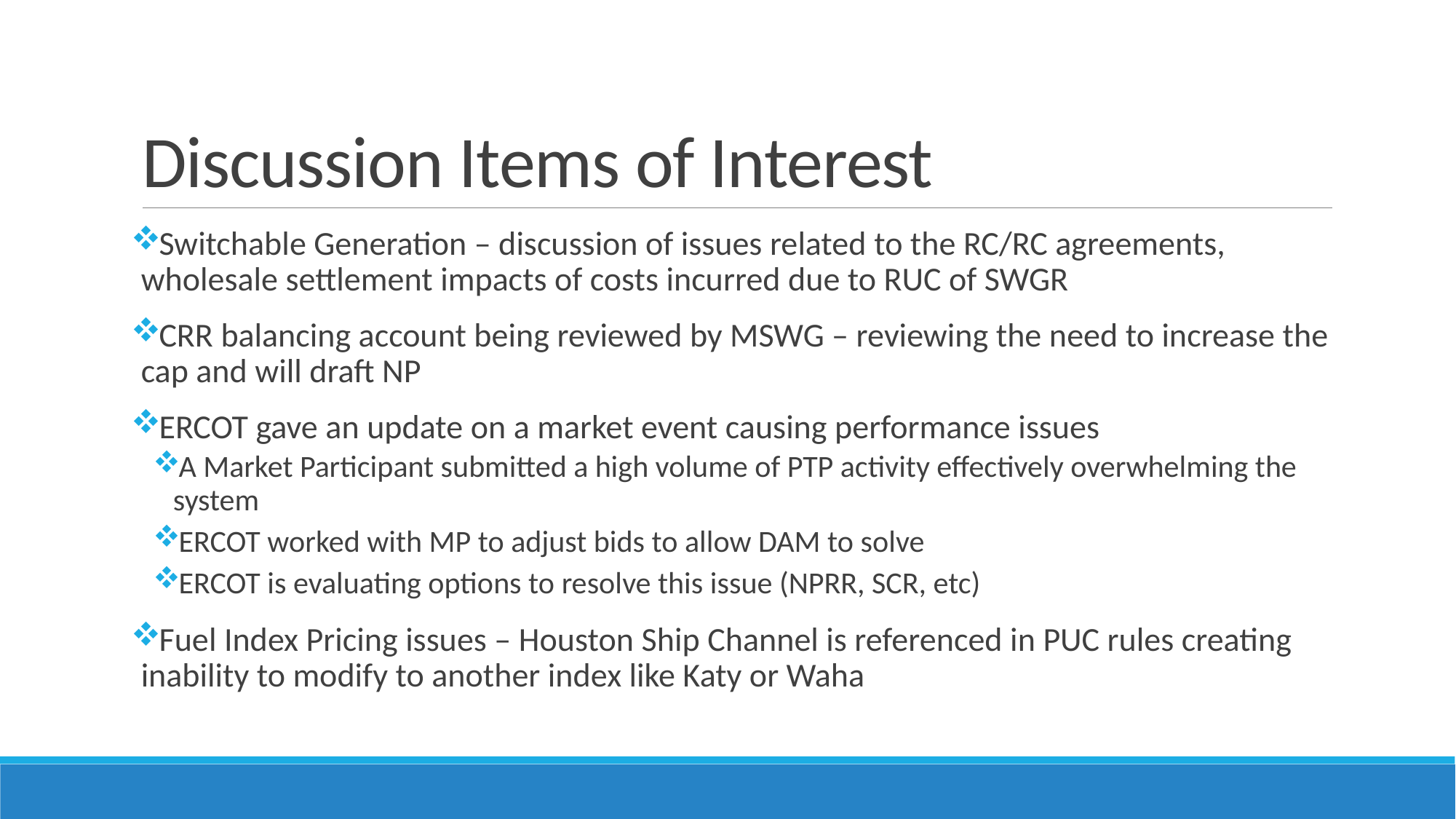

# Discussion Items of Interest
Switchable Generation – discussion of issues related to the RC/RC agreements, wholesale settlement impacts of costs incurred due to RUC of SWGR
CRR balancing account being reviewed by MSWG – reviewing the need to increase the cap and will draft NP
ERCOT gave an update on a market event causing performance issues
A Market Participant submitted a high volume of PTP activity effectively overwhelming the system
ERCOT worked with MP to adjust bids to allow DAM to solve
ERCOT is evaluating options to resolve this issue (NPRR, SCR, etc)
Fuel Index Pricing issues – Houston Ship Channel is referenced in PUC rules creating inability to modify to another index like Katy or Waha